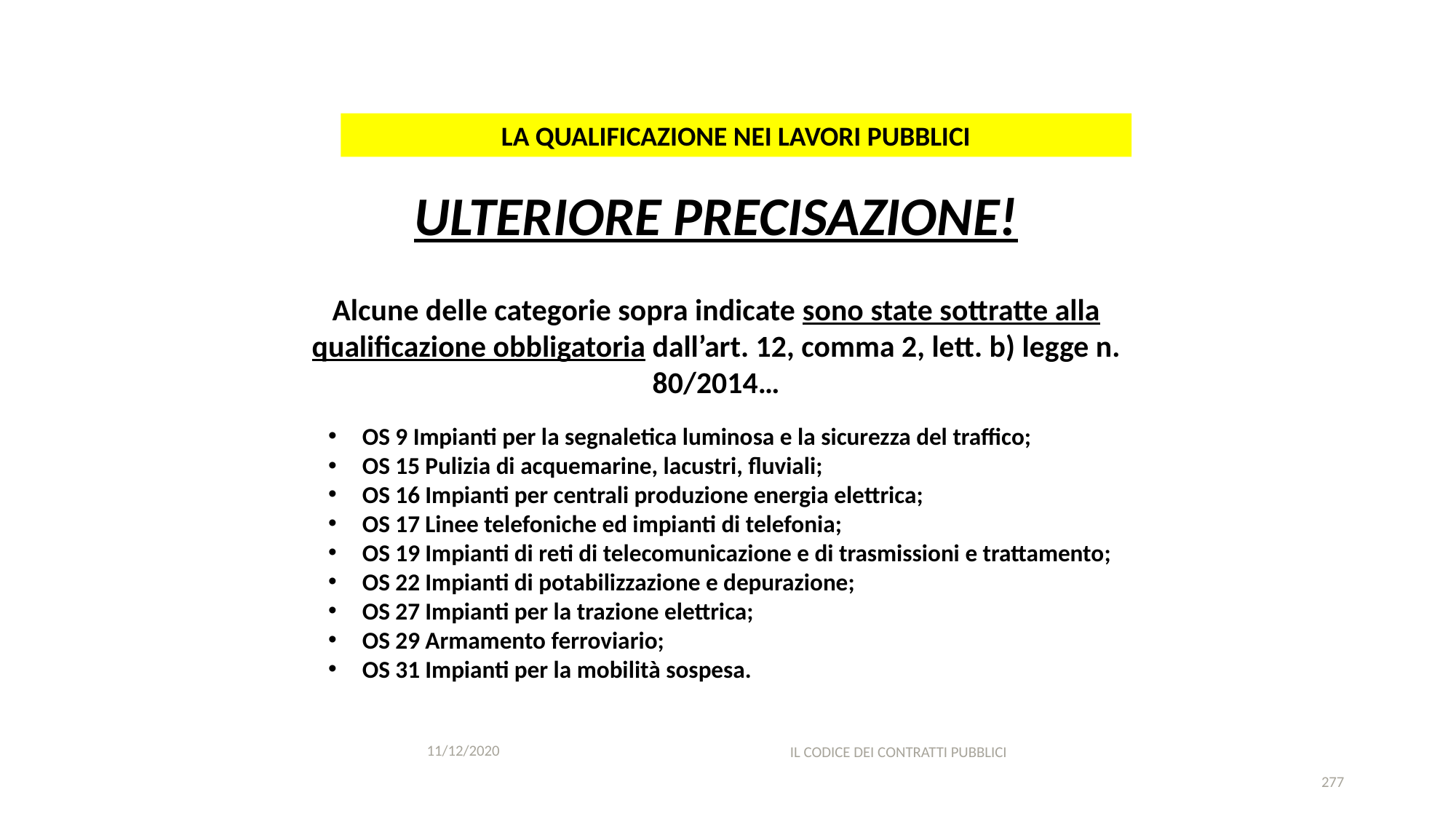

#
LA QUALIFICAZIONE NEI LAVORI PUBBLICI

ULTERIORE PRECISAZIONE!

Alcune delle categorie sopra indicate sono state sottratte alla qualificazione obbligatoria dall’art. 12, comma 2, lett. b) legge n. 80/2014…

OS 9 Impianti per la segnaletica luminosa e la sicurezza del traffico;
OS 15 Pulizia di acquemarine, lacustri, fluviali;
OS 16 Impianti per centrali produzione energia elettrica;
OS 17 Linee telefoniche ed impianti di telefonia;
OS 19 Impianti di reti di telecomunicazione e di trasmissioni e trattamento;
OS 22 Impianti di potabilizzazione e depurazione;
OS 27 Impianti per la trazione elettrica;
OS 29 Armamento ferroviario;
OS 31 Impianti per la mobilità sospesa.

11/12/2020
IL CODICE DEI CONTRATTI PUBBLICI
277